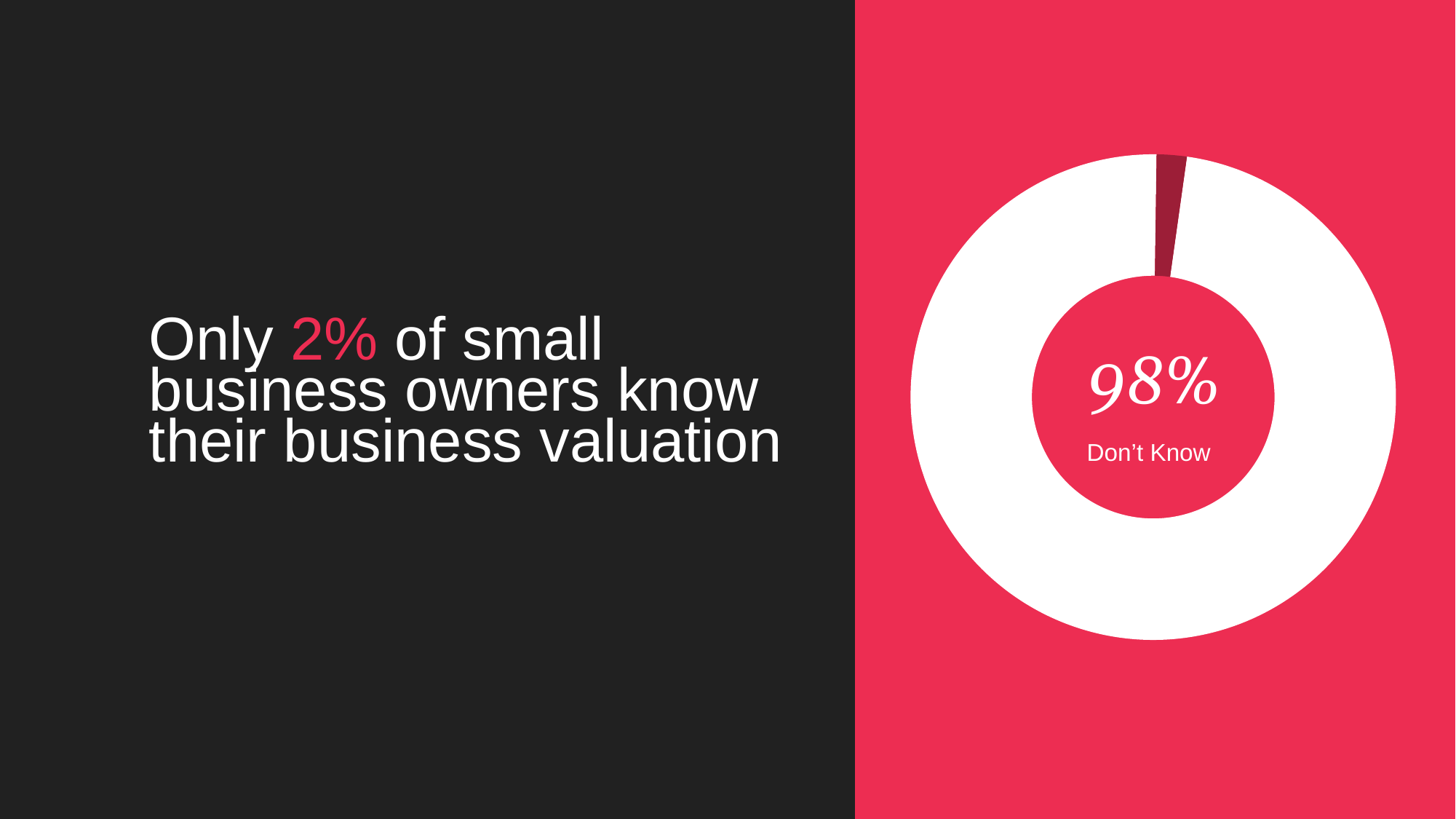

Only 2% of small
business owners know
their business valuation

### Chart

| Category | Sales |
|---|---|
| Revenue | 98.0 |
| Invisible | 2.0 |
98%
Don’t Know